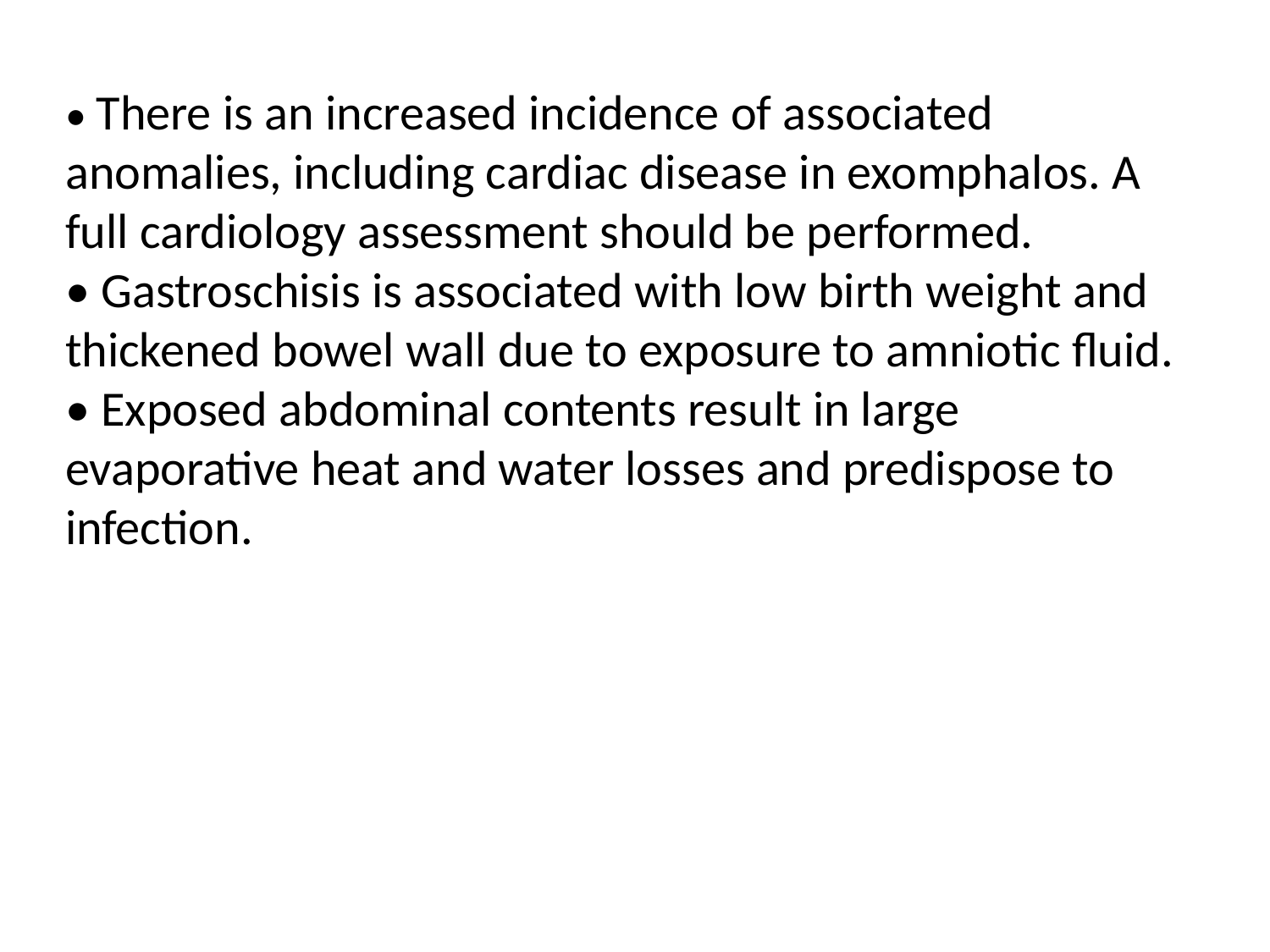

• There is an increased incidence of associated anomalies, including cardiac disease in exomphalos. A full cardiology assessment should be performed.
• Gastroschisis is associated with low birth weight and thickened bowel wall due to exposure to amniotic fluid.
• Exposed abdominal contents result in large evaporative heat and water losses and predispose to infection.